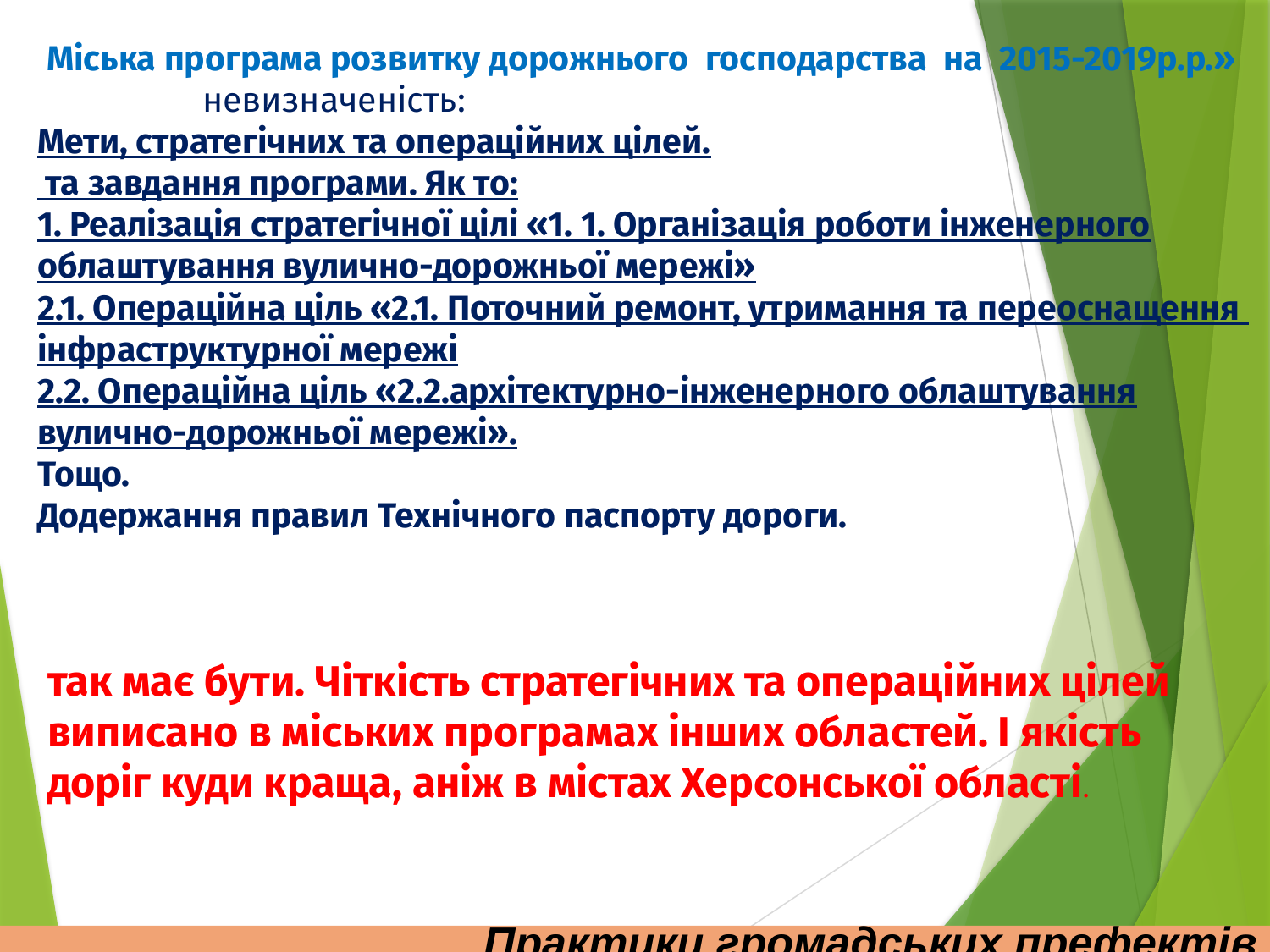

# Міська програма розвитку дорожнього  господарства  на  2015-2019р.р.»                       невизначеність: Мети, стратегічних та операційних цілей. та завдання програми. Як то: 1. Реалізація стратегічної цілі «1. 1. Організація роботи інженерного облаштування вулично-дорожньої мережі» 2.1. Операційна ціль «2.1. Поточний ремонт, утримання та переоснащення  інфраструктурної мережі 2.2. Операційна ціль «2.2.архітектурно-інженерного облаштування вулично-дорожньої мережі». Тощо. Додержання правил Технічного паспорту дороги.
так має бути. Чіткість стратегічних та операційних цілей виписано в міських програмах інших областей. І якість доріг куди краща, аніж в містах Херсонської області.
Практики громадських префектів